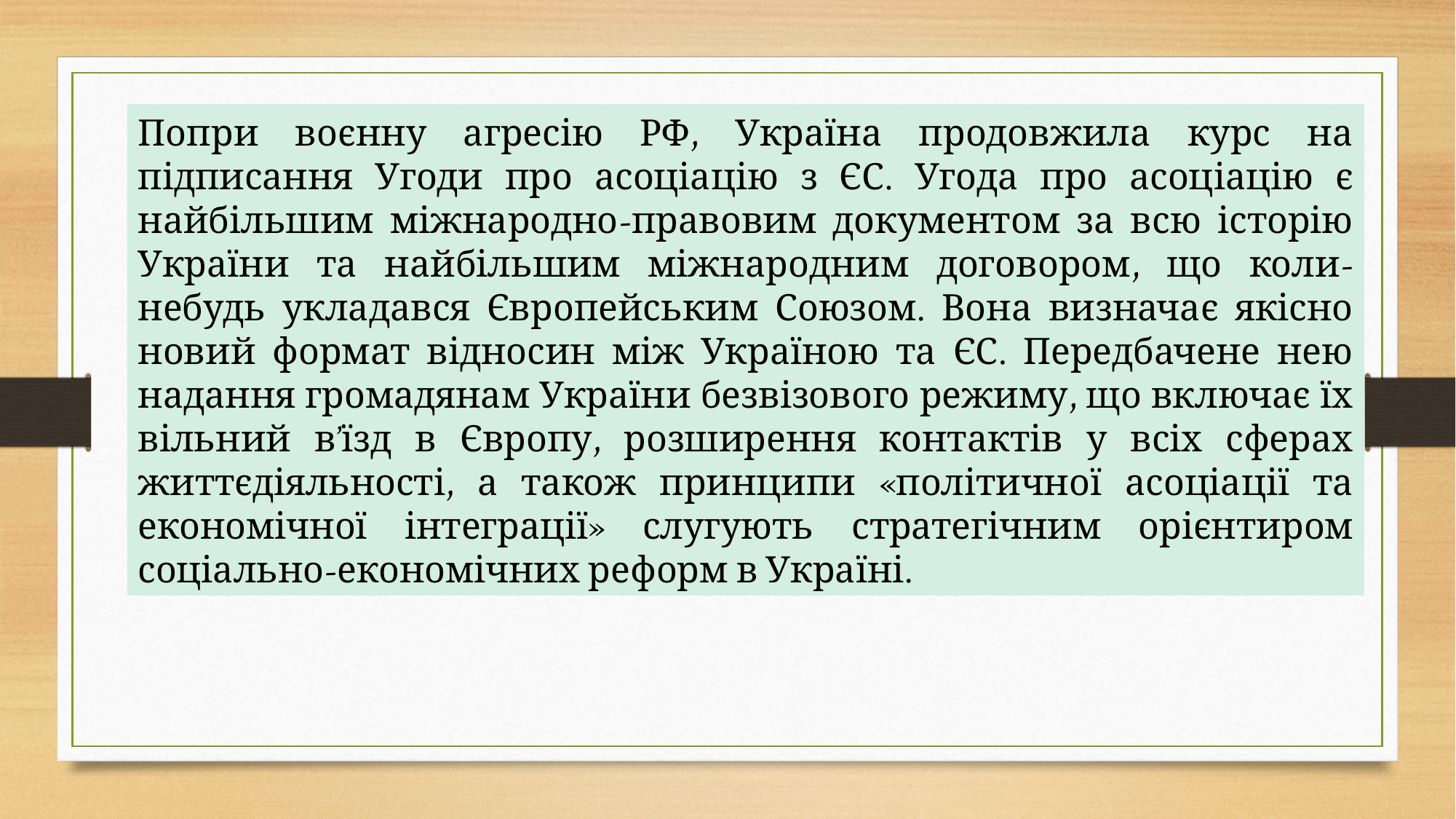

Попри воєнну агресію РФ, Україна продовжила курс на підписання Угоди про асоціацію з ЄС. Угода про асоціацію є найбільшим міжнародно-правовим документом за всю історію України та найбільшим міжнародним договором, що коли-небудь укладався Європейським Союзом. Вона визначає якісно новий формат відносин між Україною та ЄС. Передбачене нею надання громадянам України безвізового режиму, що включає їх вільний в’їзд в Європу, розширення контактів у всіх сферах життєдіяльності, а також принципи «політичної асоціації та економічної інтеграції» слугують стратегічним орієнтиром соціально-економічних реформ в Україні.